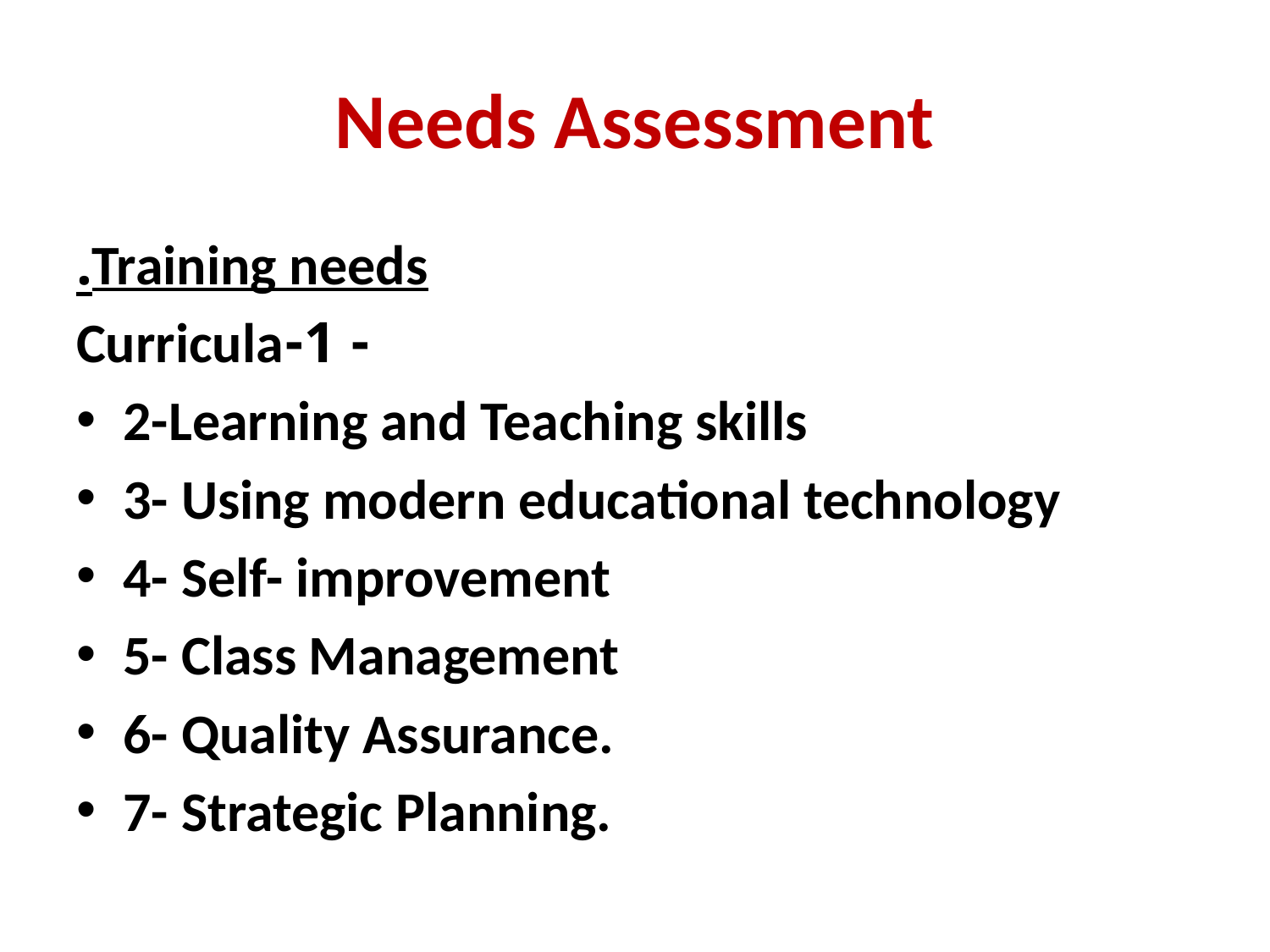

# Needs Assessment
Training needs.
- 1-Curricula
2-Learning and Teaching skills
3- Using modern educational technology
4- Self- improvement
5- Class Management
6- Quality Assurance.
7- Strategic Planning.